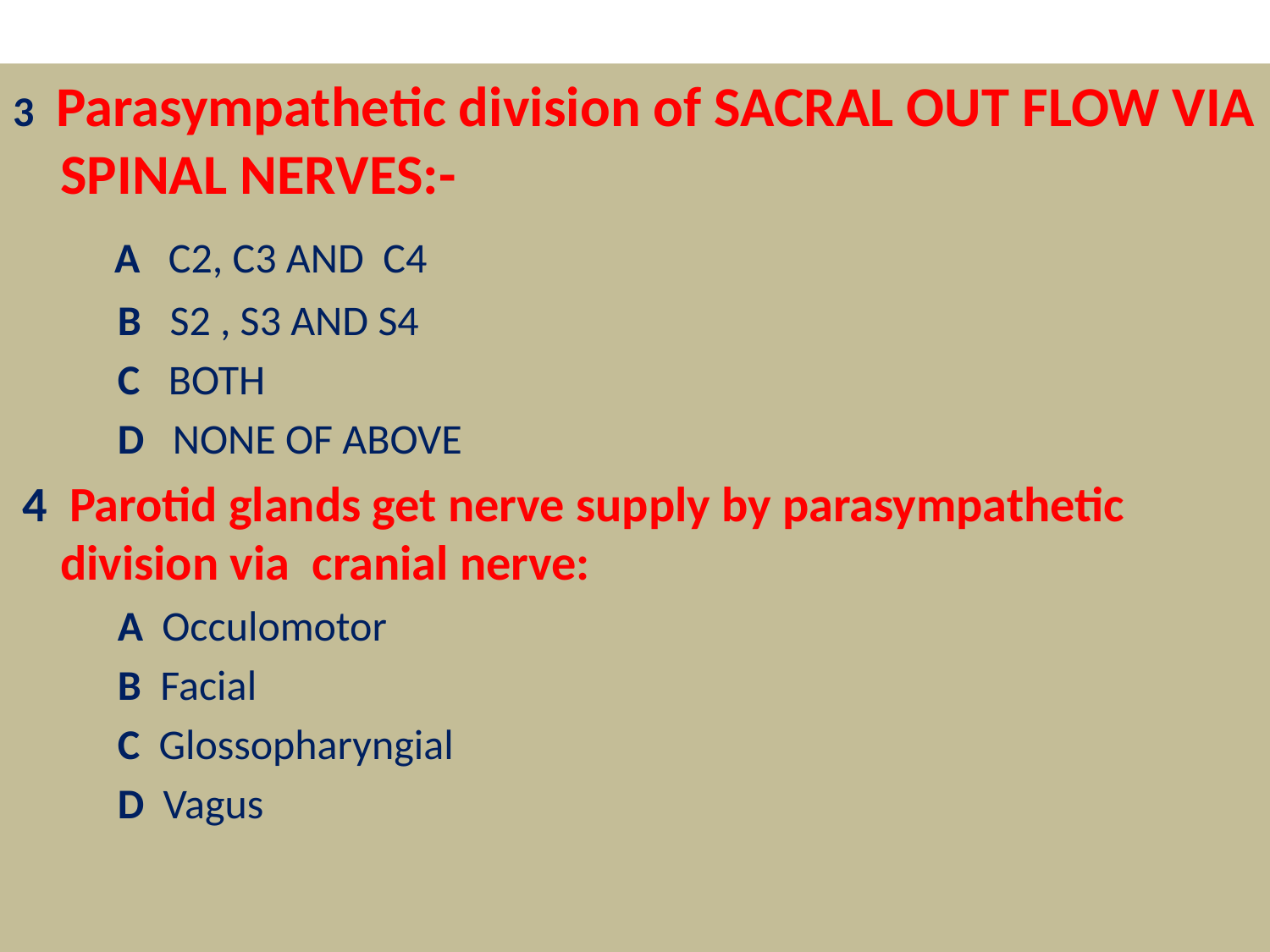

#
3  Parasympathetic division of SACRAL OUT FLOW VIA SPINAL NERVES:-
        A   C2, C3 AND  C4
           B   S2 , S3 AND S4
           C   BOTH
           D   NONE OF ABOVE
 4  Parotid glands get nerve supply by parasympathetic  division via  cranial nerve:
           A  Occulomotor
           B  Facial
           C  Glossopharyngial
           D  Vagus